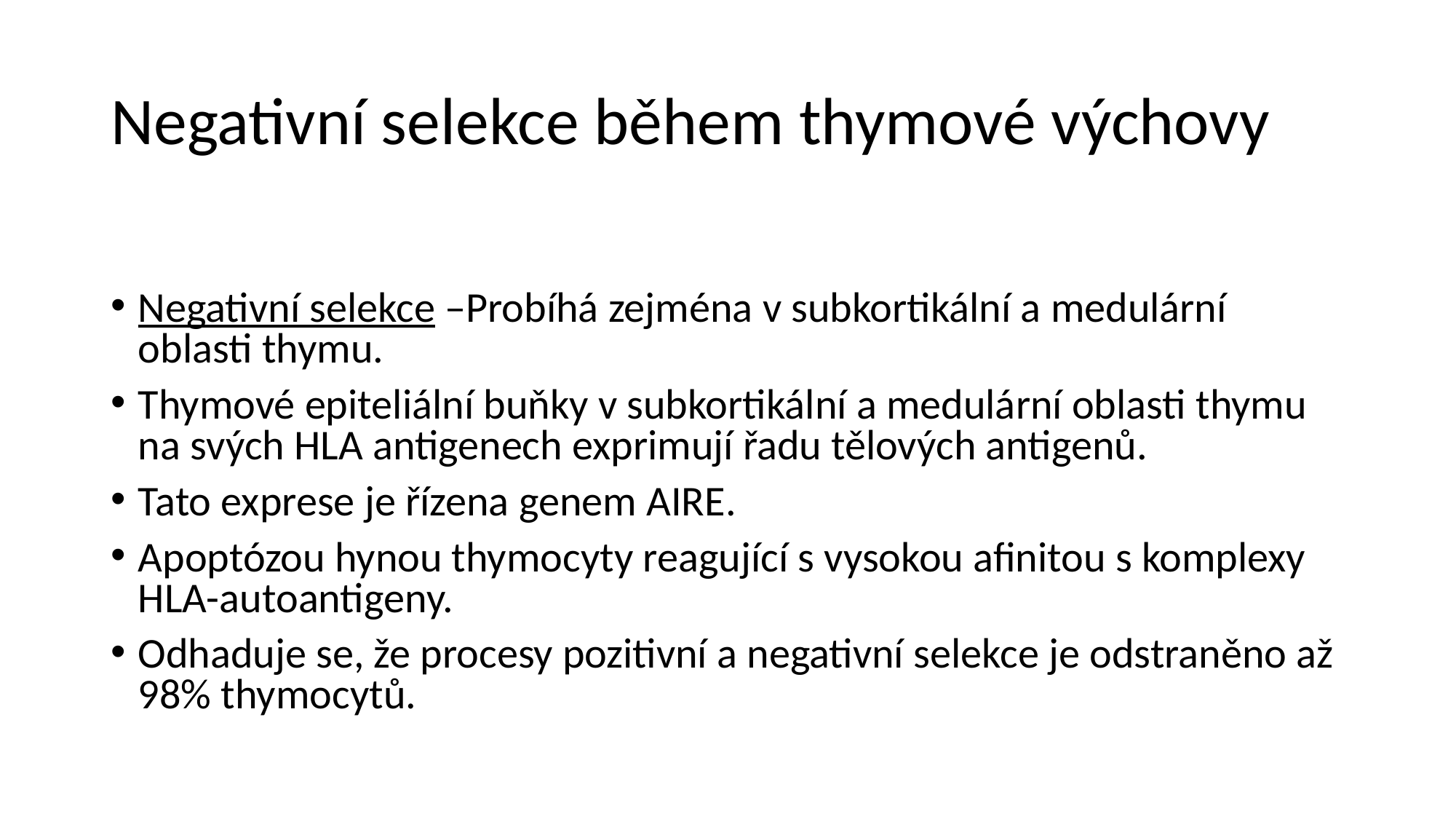

# Negativní selekce během thymové výchovy

Negativní selekce –Probíhá zejména v subkortikální a medulární oblasti thymu.
Thymové epiteliální buňky v subkortikální a medulární oblasti thymu na svých HLA antigenech exprimují řadu tělových antigenů.
Tato exprese je řízena genem AIRE.
Apoptózou hynou thymocyty reagující s vysokou afinitou s komplexy HLA-autoantigeny.
Odhaduje se, že procesy pozitivní a negativní selekce je odstraněno až 98% thymocytů.